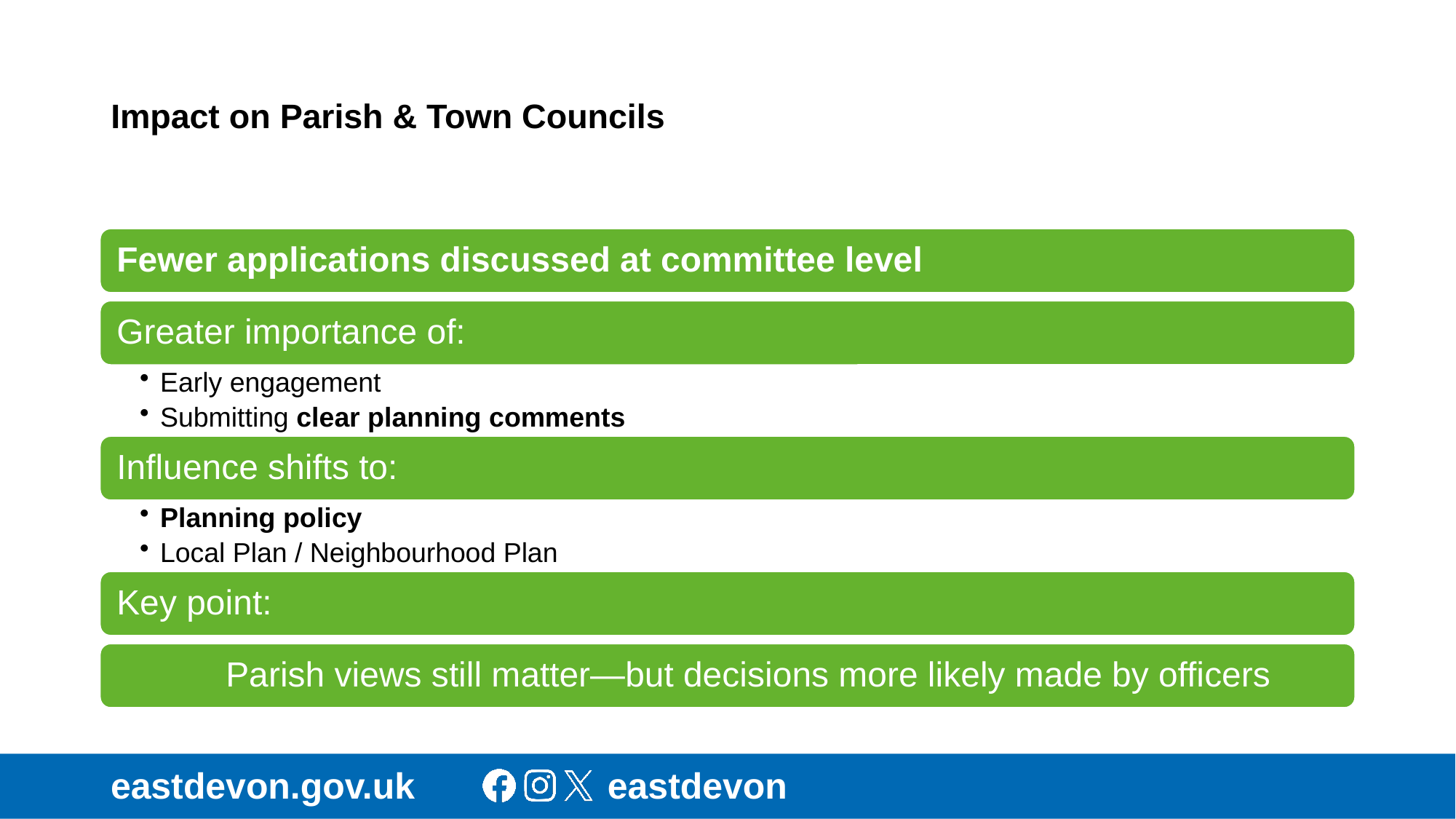

# Impact on Parish & Town Councils
Fewer applications discussed at committee level
Greater importance of:
Early engagement
Submitting clear planning comments
Influence shifts to:
Planning policy
Local Plan / Neighbourhood Plan
Key point:
	Parish views still matter—but decisions more likely made by officers